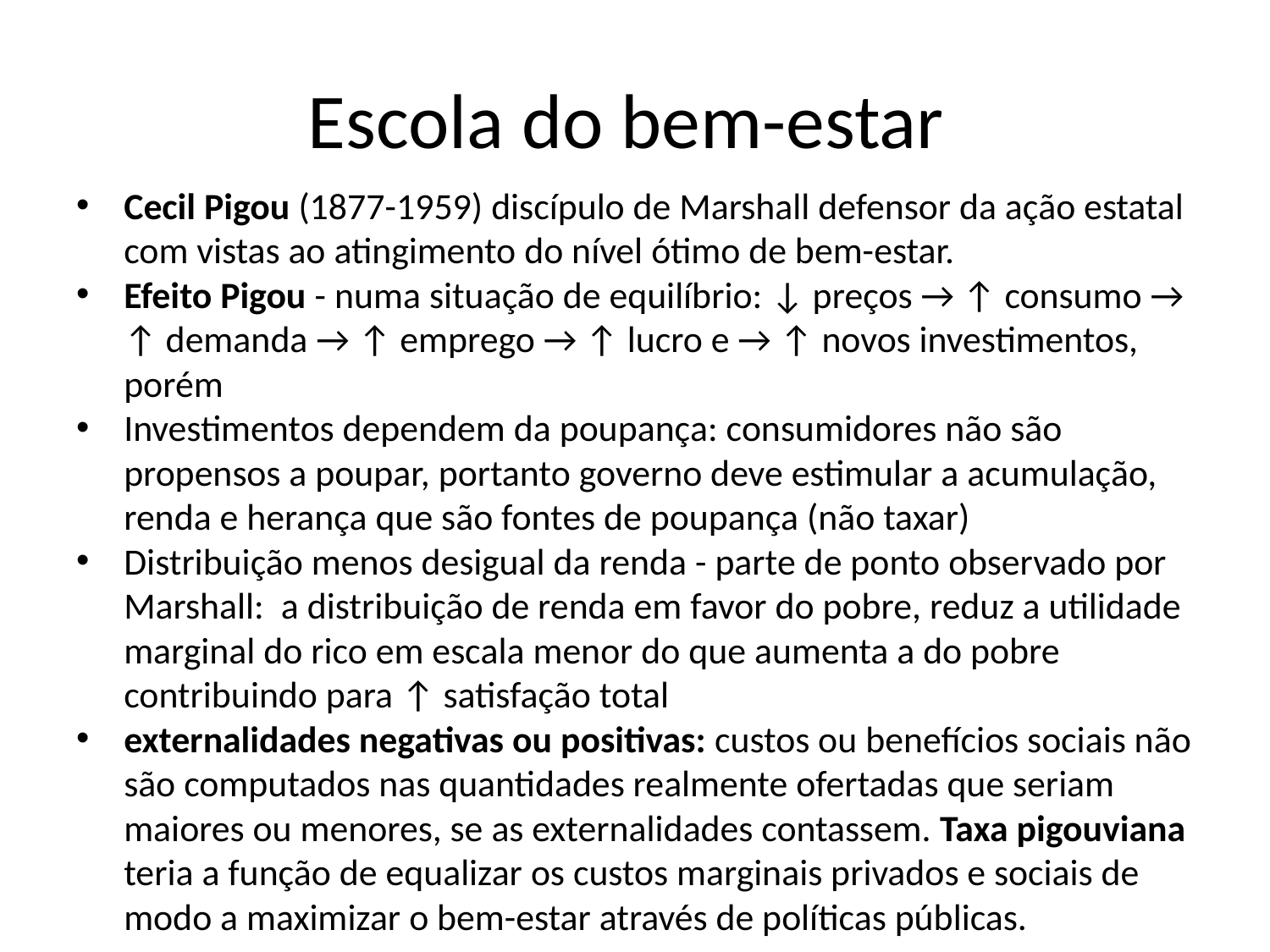

# Escola do bem-estar
Cecil Pigou (1877-1959) discípulo de Marshall defensor da ação estatal com vistas ao atingimento do nível ótimo de bem-estar.
Efeito Pigou - numa situação de equilíbrio: ↓ preços → ↑ consumo → ↑ demanda → ↑ emprego → ↑ lucro e → ↑ novos investimentos, porém
Investimentos dependem da poupança: consumidores não são propensos a poupar, portanto governo deve estimular a acumulação, renda e herança que são fontes de poupança (não taxar)
Distribuição menos desigual da renda - parte de ponto observado por Marshall:  a distribuição de renda em favor do pobre, reduz a utilidade marginal do rico em escala menor do que aumenta a do pobre contribuindo para ↑ satisfação total
externalidades negativas ou positivas: custos ou benefícios sociais não são computados nas quantidades realmente ofertadas que seriam maiores ou menores, se as externalidades contassem. Taxa pigouviana teria a função de equalizar os custos marginais privados e sociais de modo a maximizar o bem-estar através de políticas públicas.